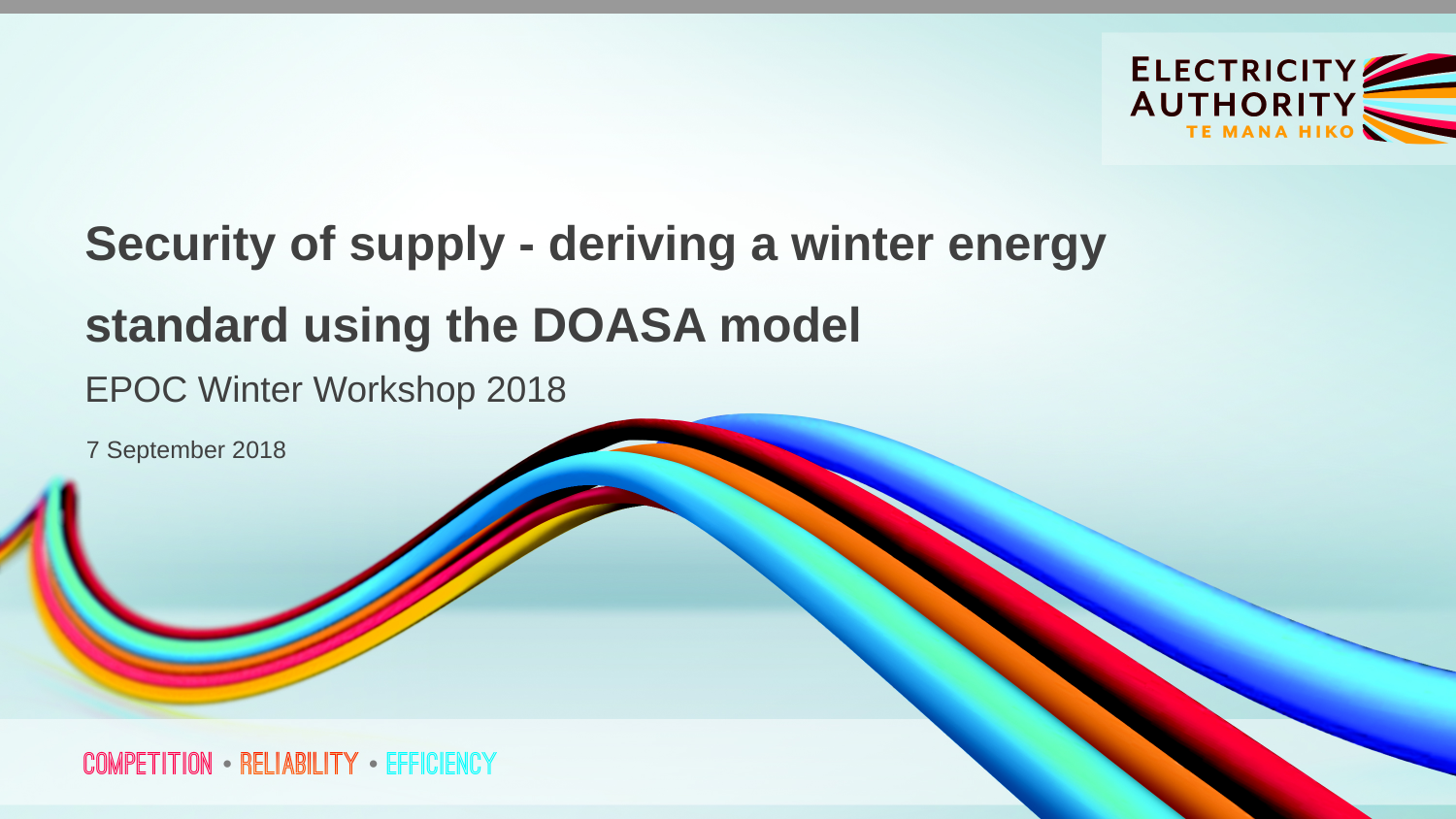

Security of supply - deriving a winter energy standard using the DOASA model
EPOC Winter Workshop 2018
7 September 2018